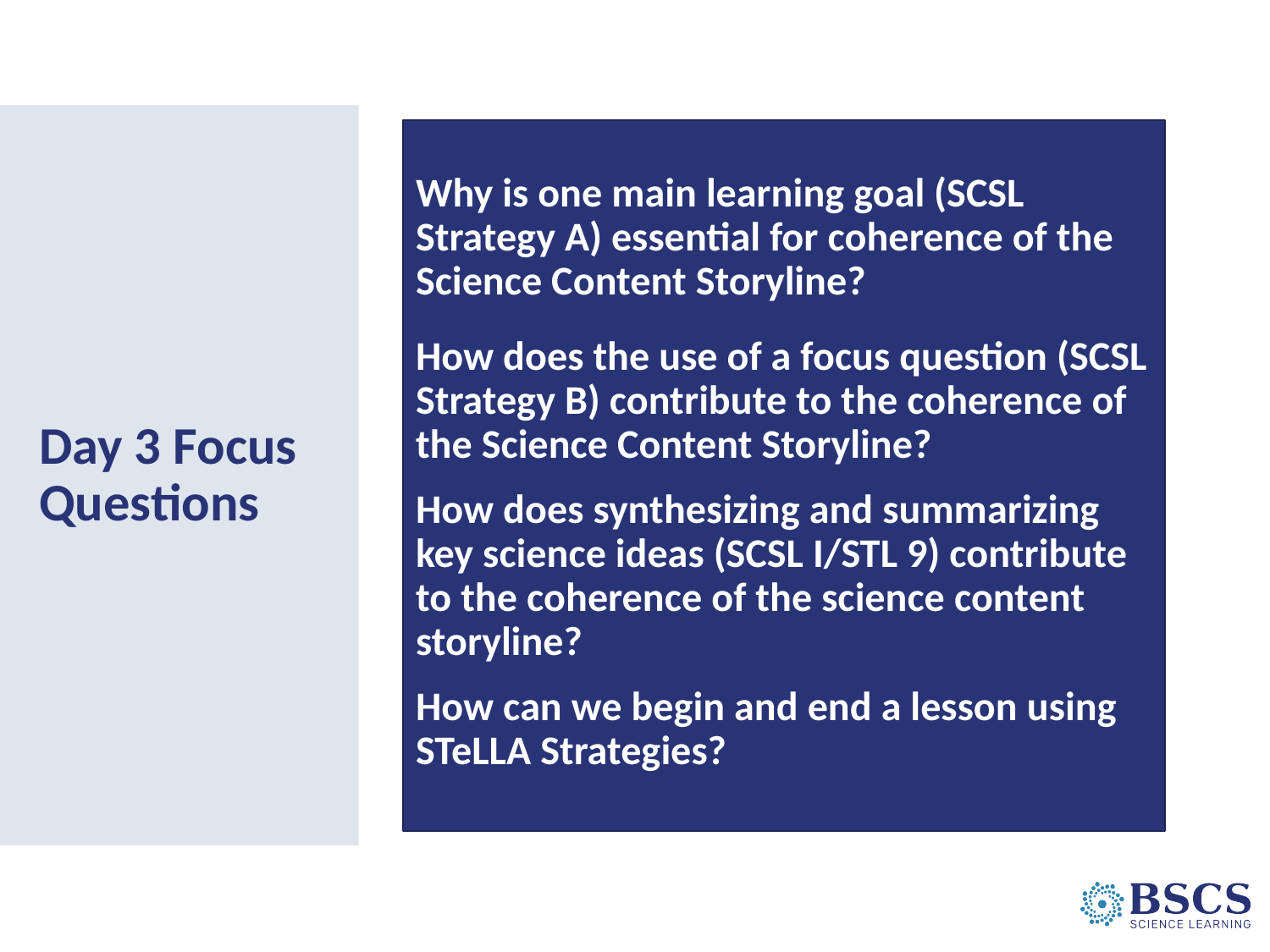

Why is one main learning goal (SCSL Strategy A) essential for coherence of the Science Content Storyline?
How does the use of a focus question (SCSL Strategy B) contribute to the coherence of the Science Content Storyline?
How does synthesizing and summarizing key science ideas (SCSL I/STL 9) contribute to the coherence of the science content storyline?
How can we begin and end a lesson using STeLLA Strategies?

# Day 3 Focus Questions